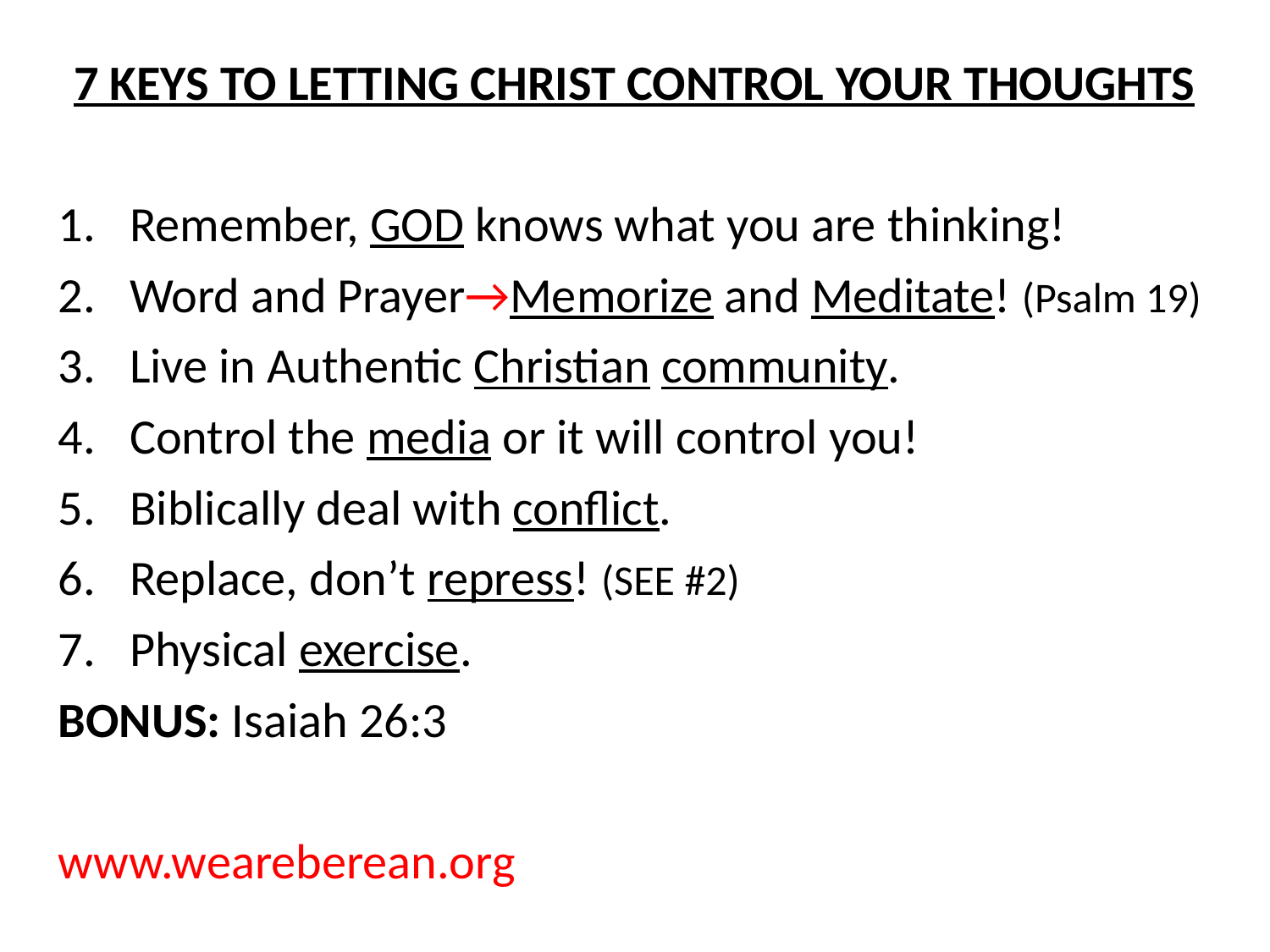

7 KEYS TO LETTING CHRIST CONTROL YOUR THOUGHTS

Remember, God knows what you are thinking!
Word and Prayer→Memorize and Meditate! (Psalm 19)
Live in Authentic Christian community.
Control the media or it will control you!
Biblically deal with conflict.
Replace, don’t repress! (SEE #2)
Physical exercise.
BONUS: Isaiah 26:3

www.weareberean.org